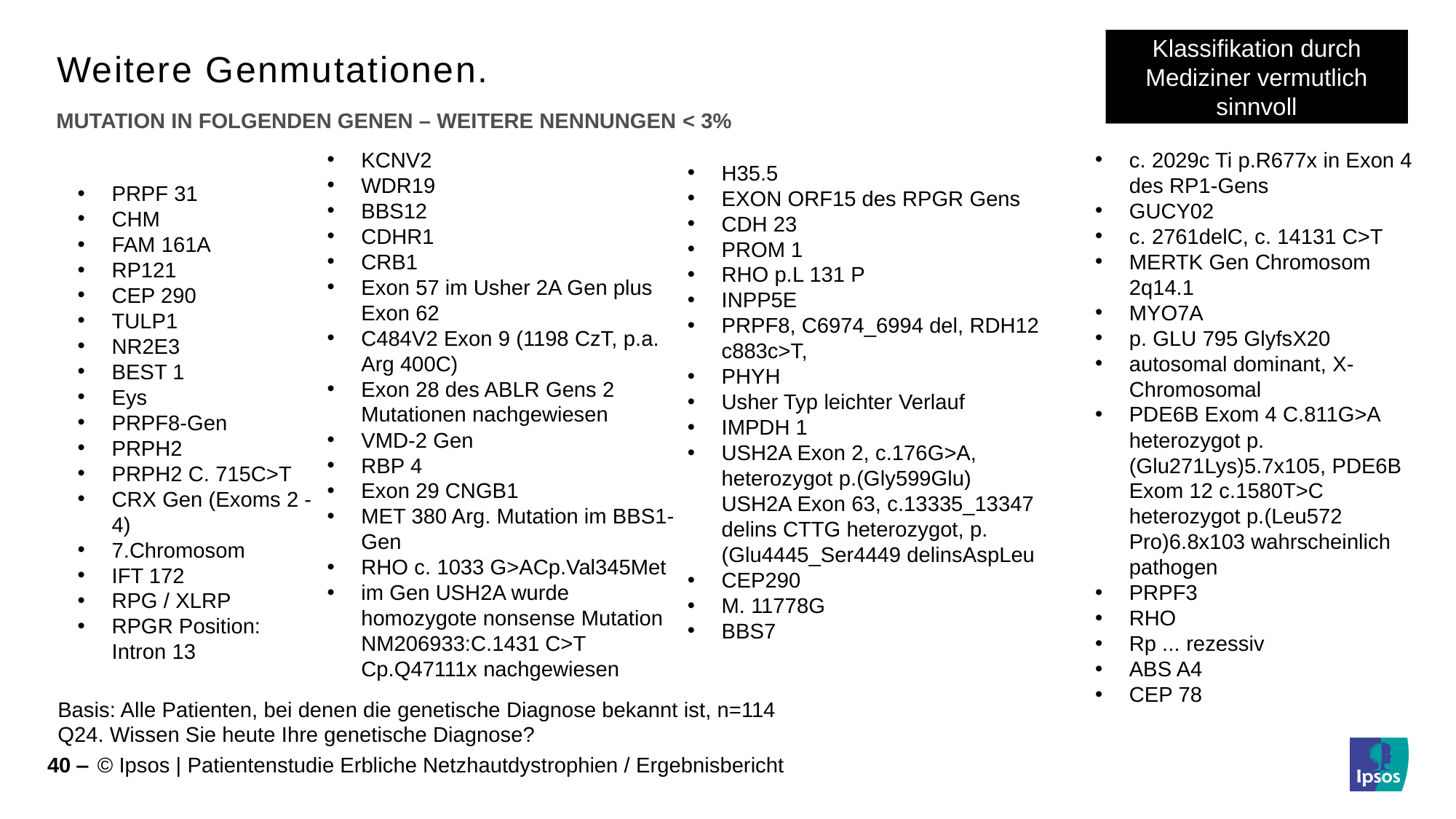

Klassifikation durch Mediziner vermutlich sinnvoll
# Weitere Genmutationen.
Mutation in folgenden Genen – Weitere Nennungen < 3%
KCNV2
WDR19
BBS12
CDHR1
CRB1
Exon 57 im Usher 2A Gen plus Exon 62
C484V2 Exon 9 (1198 CzT, p.a. Arg 400C)
Exon 28 des ABLR Gens 2
Mutationen nachgewiesen
VMD-2 Gen
RBP 4
Exon 29 CNGB1
MET 380 Arg. Mutation im BBS1-Gen
RHO c. 1033 G>ACp.Val345Met
im Gen USH2A wurde homozygote nonsense Mutation NM206933:C.1431 C>T Cp.Q47111x nachgewiesen

c. 2029c Ti p.R677x in Exon 4 des RP1-Gens
GUCY02
c. 2761delC, c. 14131 C>T
MERTK Gen Chromosom 2q14.1
MYO7A
p. GLU 795 GlyfsX20
autosomal dominant, X-Chromosomal
PDE6B Exom 4 C.811G>A heterozygot p.(Glu271Lys)5.7x105, PDE6B Exom 12 c.1580T>C heterozygot p.(Leu572 Pro)6.8x103 wahrscheinlich pathogen
PRPF3
RHO
Rp ... rezessiv
ABS A4
CEP 78
H35.5
EXON ORF15 des RPGR Gens
CDH 23
PROM 1
RHO p.L 131 P
INPP5E
PRPF8, C6974_6994 del, RDH12 c883c>T,
PHYH
Usher Typ leichter Verlauf
IMPDH 1
USH2A Exon 2, c.176G>A, heterozygot p.(Gly599Glu)  USH2A Exon 63, c.13335_13347 delins CTTG heterozygot, p.(Glu4445_Ser4449 delinsAspLeu
CEP290
M. 11778G
BBS7

PRPF 31
CHM
FAM 161A
RP121
CEP 290
TULP1
NR2E3
BEST 1
Eys
PRPF8-Gen
PRPH2
PRPH2 C. 715C>T
CRX Gen (Exoms 2 - 4)
7.Chromosom
IFT 172
RPG / XLRP
RPGR Position: Intron 13
Basis: Alle Patienten, bei denen die genetische Diagnose bekannt ist, n=114
Q24. Wissen Sie heute Ihre genetische Diagnose?
40 ‒